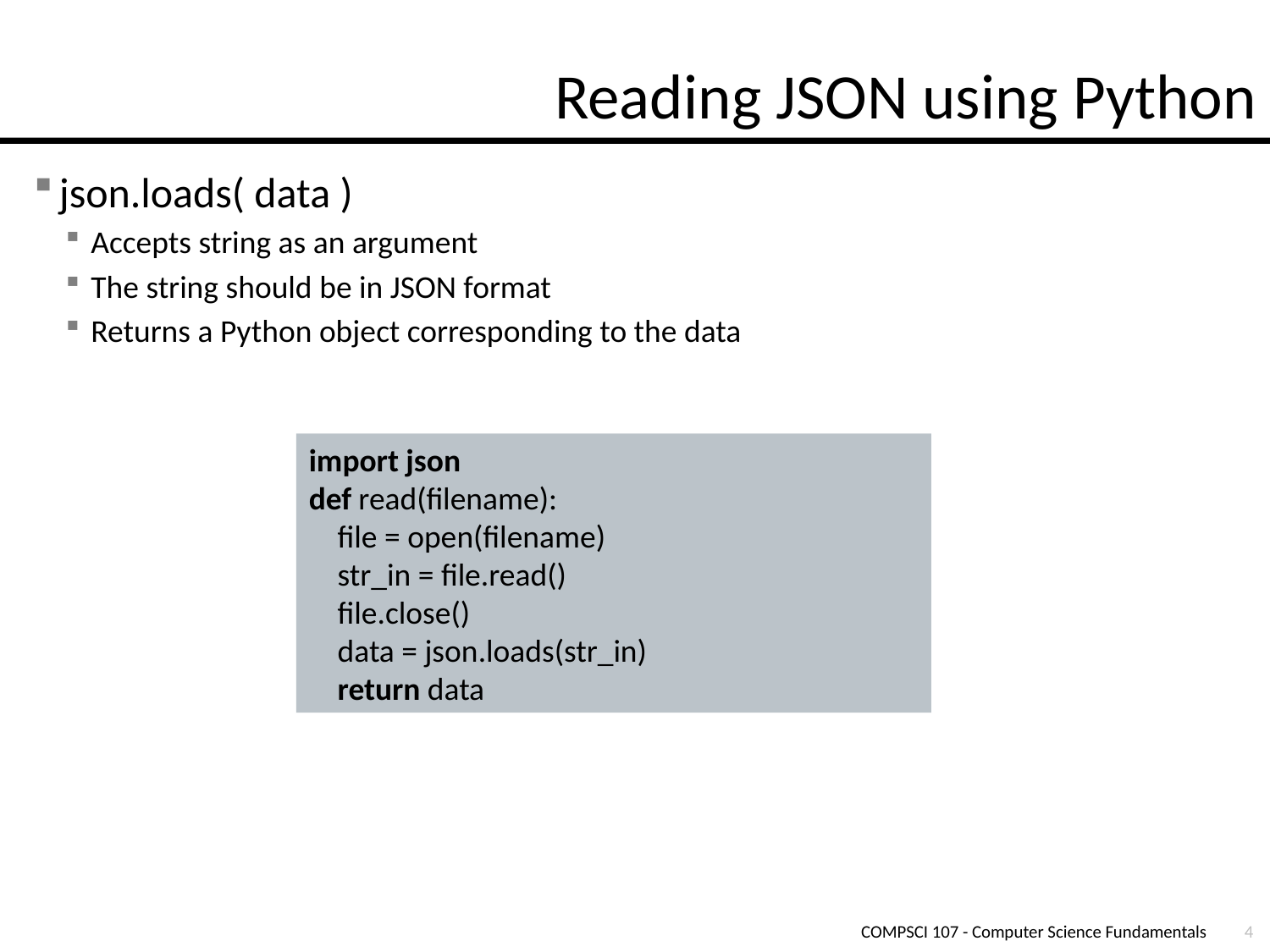

# Reading JSON using Python
json.loads( data )
Accepts string as an argument
The string should be in JSON format
Returns a Python object corresponding to the data
import json
def read(filename):
    file = open(filename)
    str_in = file.read()
    file.close()
    data = json.loads(str_in)
    return data
COMPSCI 107 - Computer Science Fundamentals
4